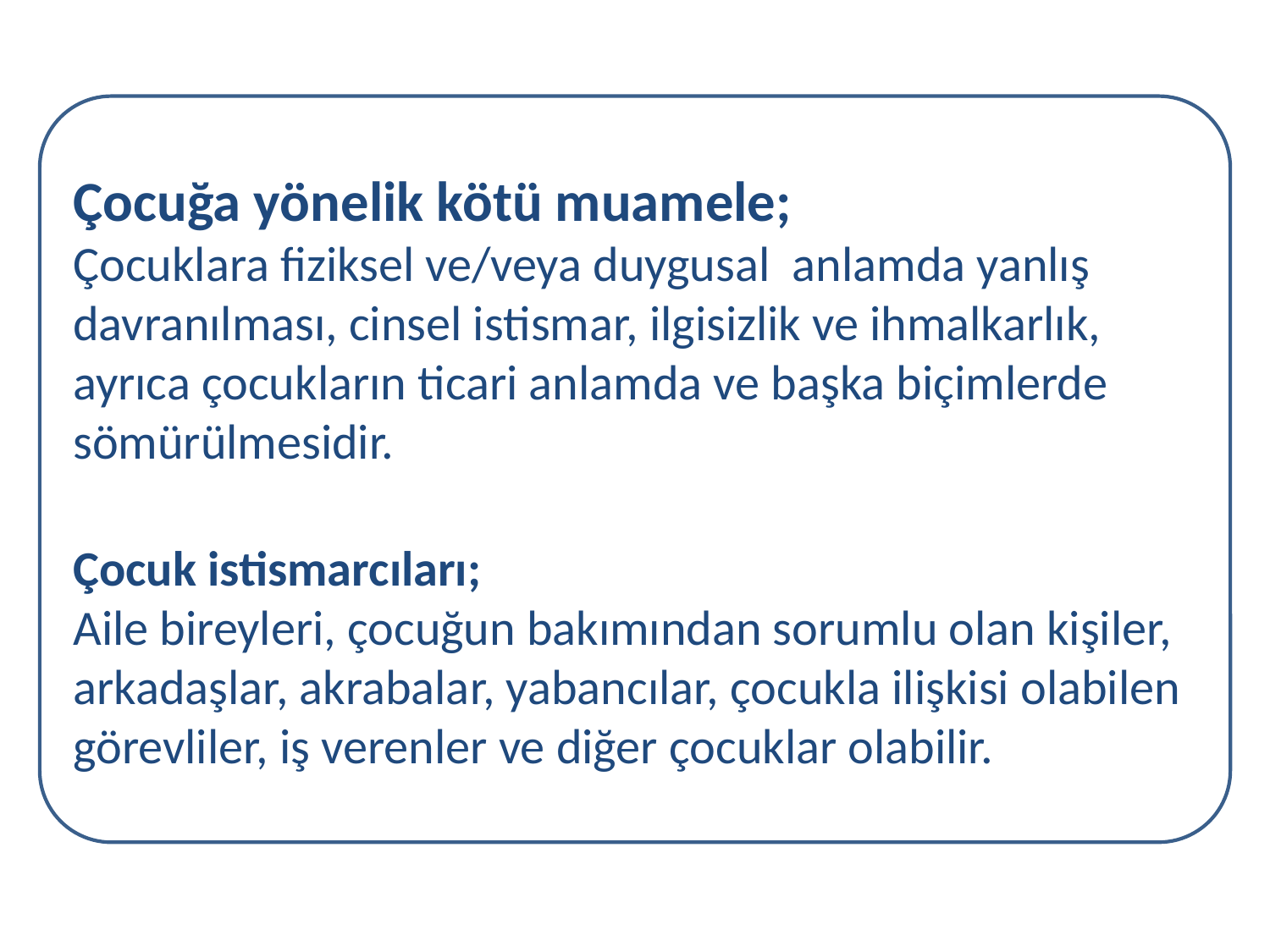

Çocuğa yönelik kötü muamele;
Çocuklara fiziksel ve/veya duygusal  anlamda yanlış davranılması, cinsel istismar, ilgisizlik ve ihmalkarlık, ayrıca çocukların ticari anlamda ve başka biçimlerde sömürülmesidir.

Çocuk istismarcıları;
Aile bireyleri, çocuğun bakımından sorumlu olan kişiler, arkadaşlar, akrabalar, yabancılar, çocukla ilişkisi olabilen görevliler, iş verenler ve diğer çocuklar olabilir.